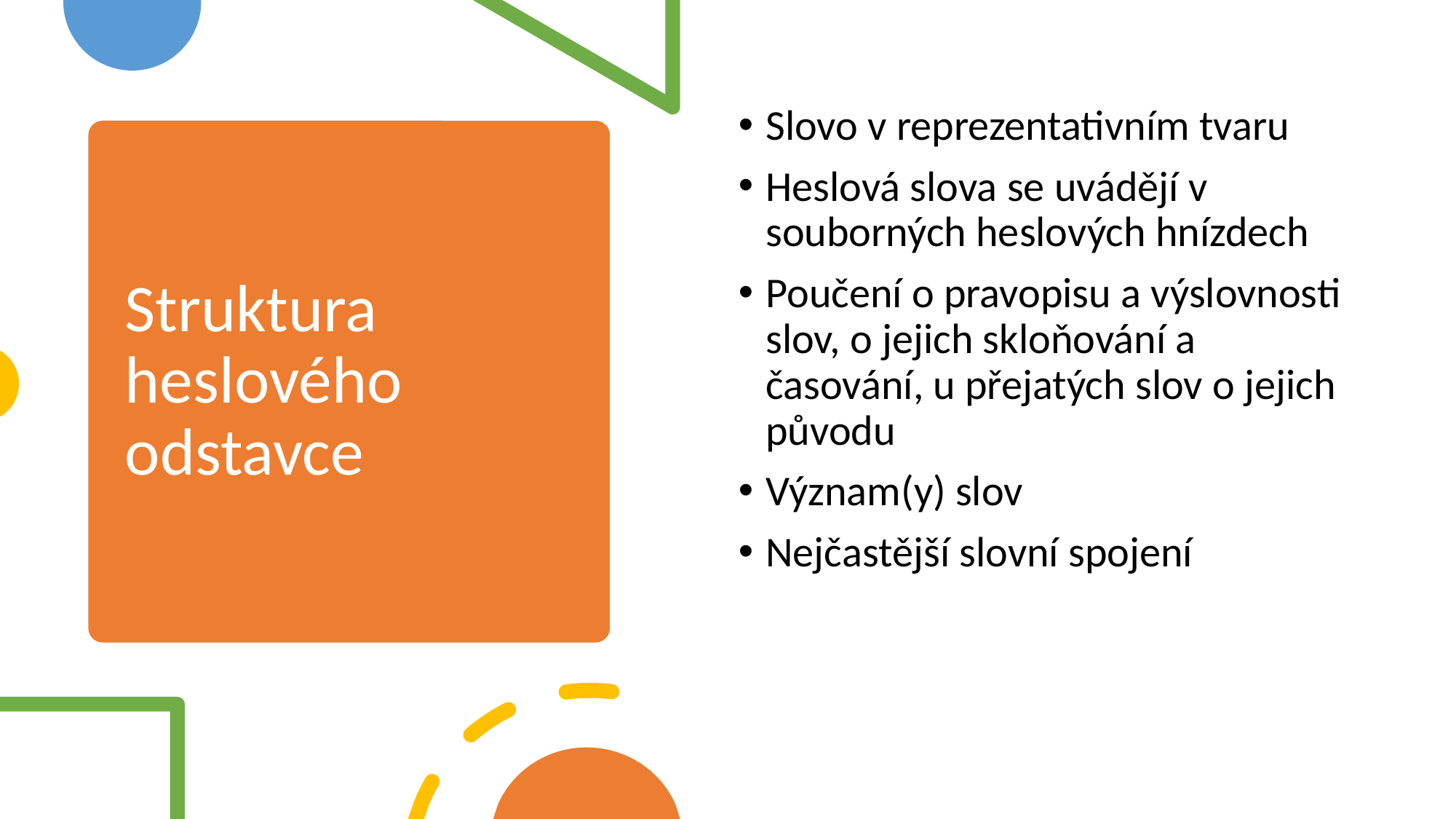

Slovo v reprezentativním tvaru
Heslová slova se uvádějí v souborných heslových hnízdech
Poučení o pravopisu a výslovnosti slov, o jejich skloňování a časování, u přejatých slov o jejich původu
Význam(y) slov
Nejčastější slovní spojení

# Struktura heslového odstavce